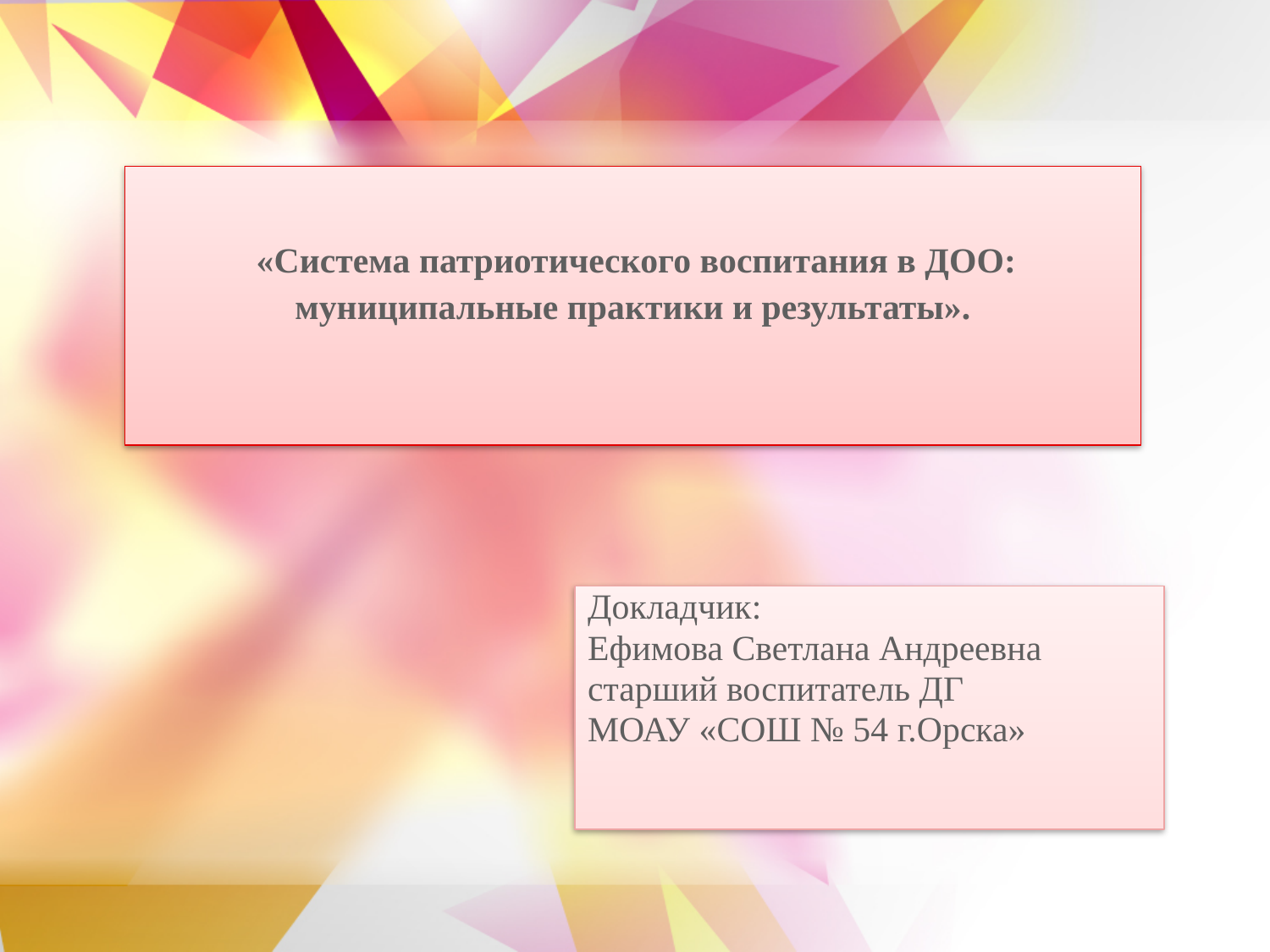

# «Система патриотического воспитания в ДОО: муниципальные практики и результаты».
Докладчик:
Ефимова Светлана Андреевна
старший воспитатель ДГ
МОАУ «СОШ № 54 г.Орска»